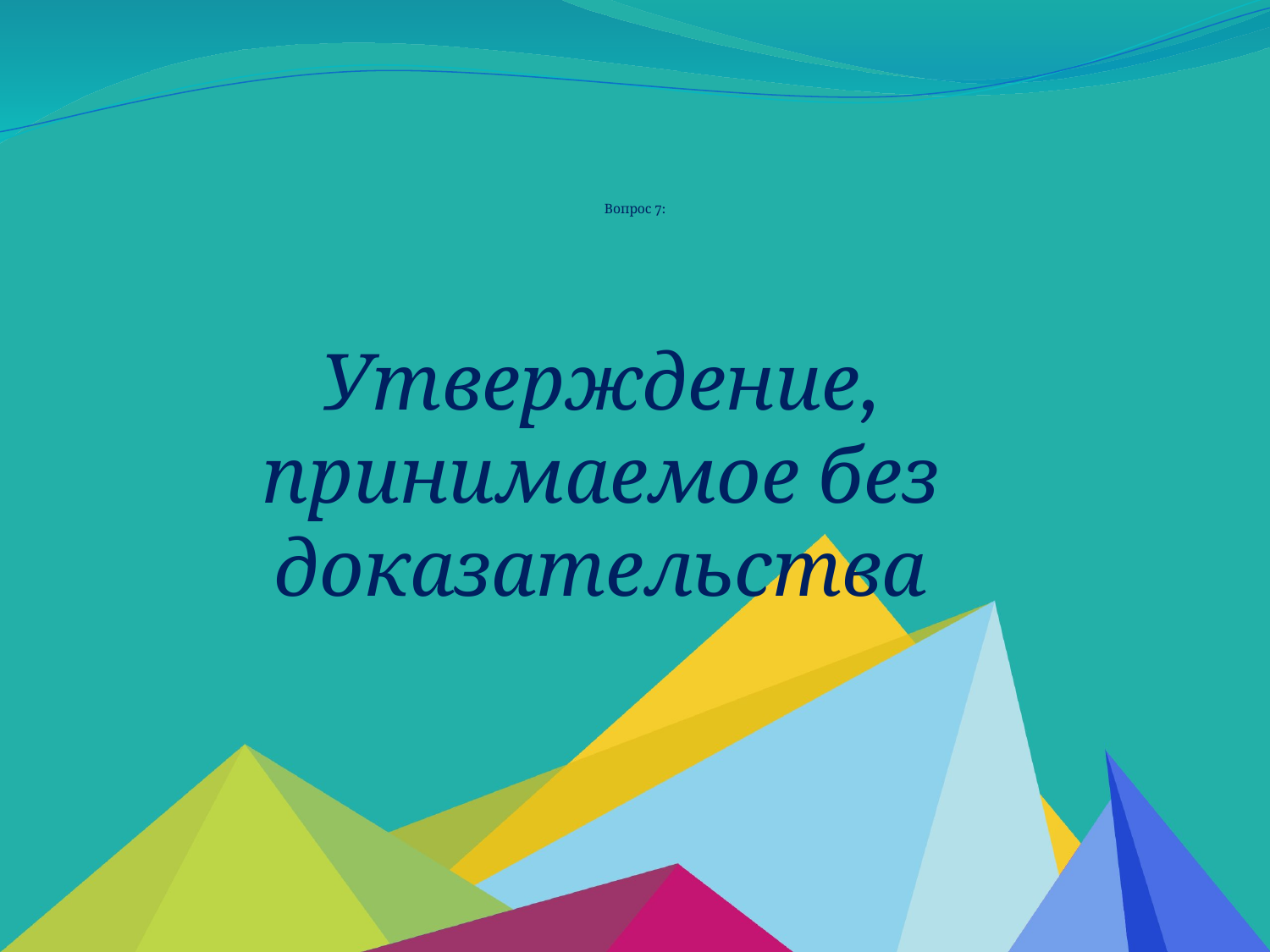

# Вопрос 7:
Утверждение, принимаемое без доказательства